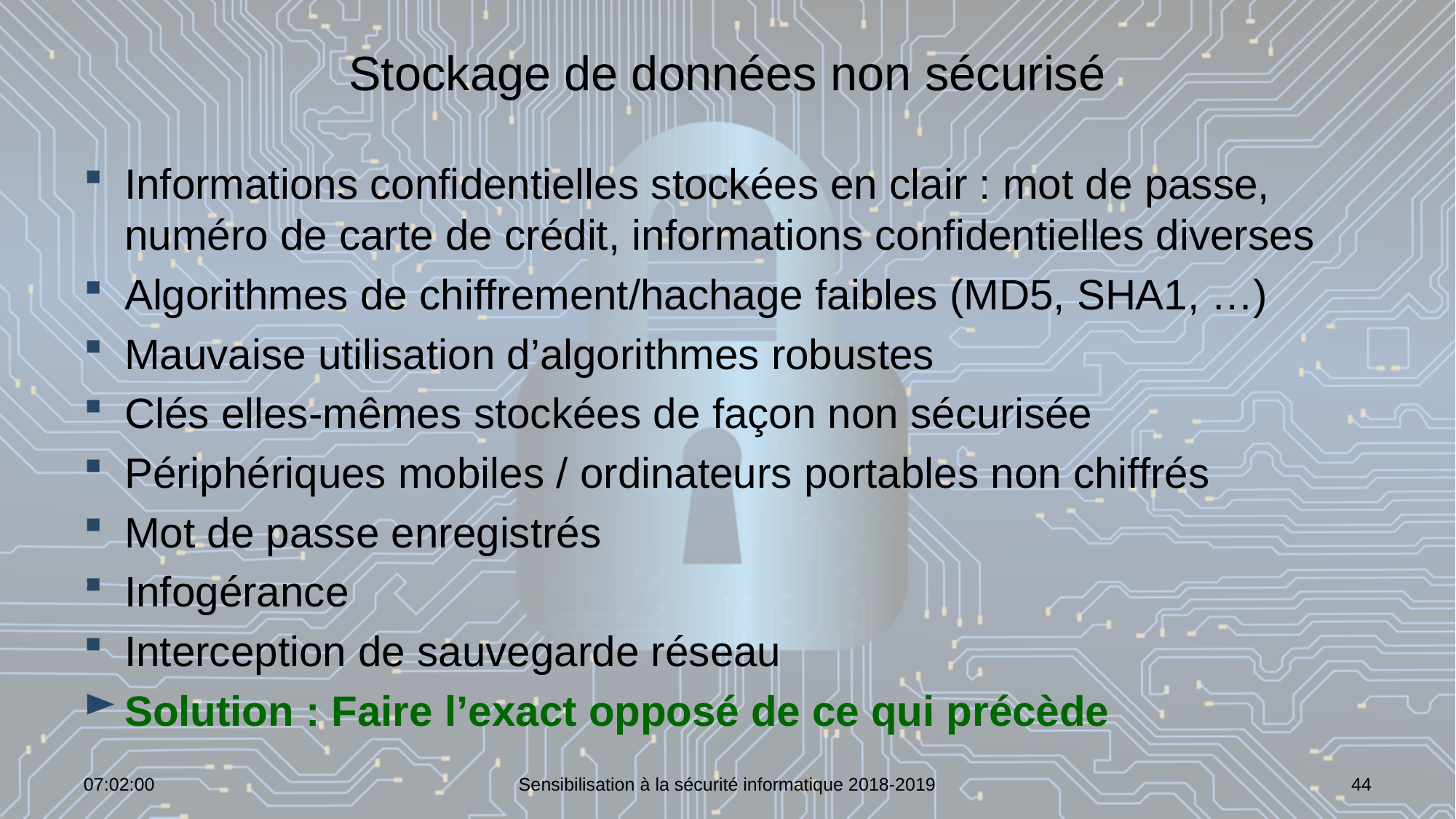

# Stockage de données non sécurisé
Informations confidentielles stockées en clair : mot de passe, numéro de carte de crédit, informations confidentielles diverses
Algorithmes de chiffrement/hachage faibles (MD5, SHA1, …)
Mauvaise utilisation d’algorithmes robustes
Clés elles-mêmes stockées de façon non sécurisée
Périphériques mobiles / ordinateurs portables non chiffrés
Mot de passe enregistrés
Infogérance
Interception de sauvegarde réseau
Solution : Faire l’exact opposé de ce qui précède
07:02:00
Sensibilisation à la sécurité informatique 2018-2019
44